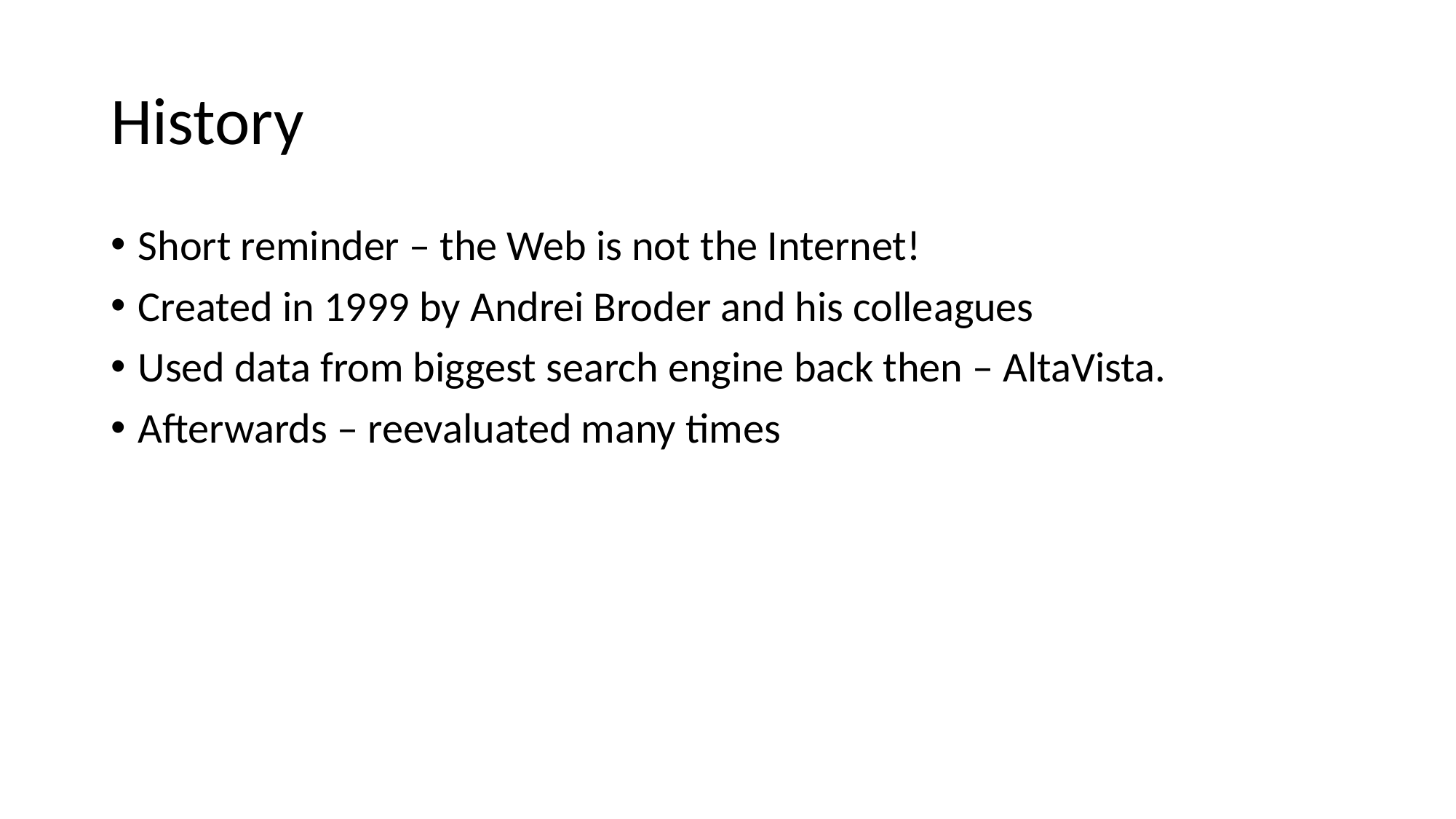

# History
Short reminder – the Web is not the Internet!
Created in 1999 by Andrei Broder and his colleagues
Used data from biggest search engine back then – AltaVista.
Afterwards – reevaluated many times